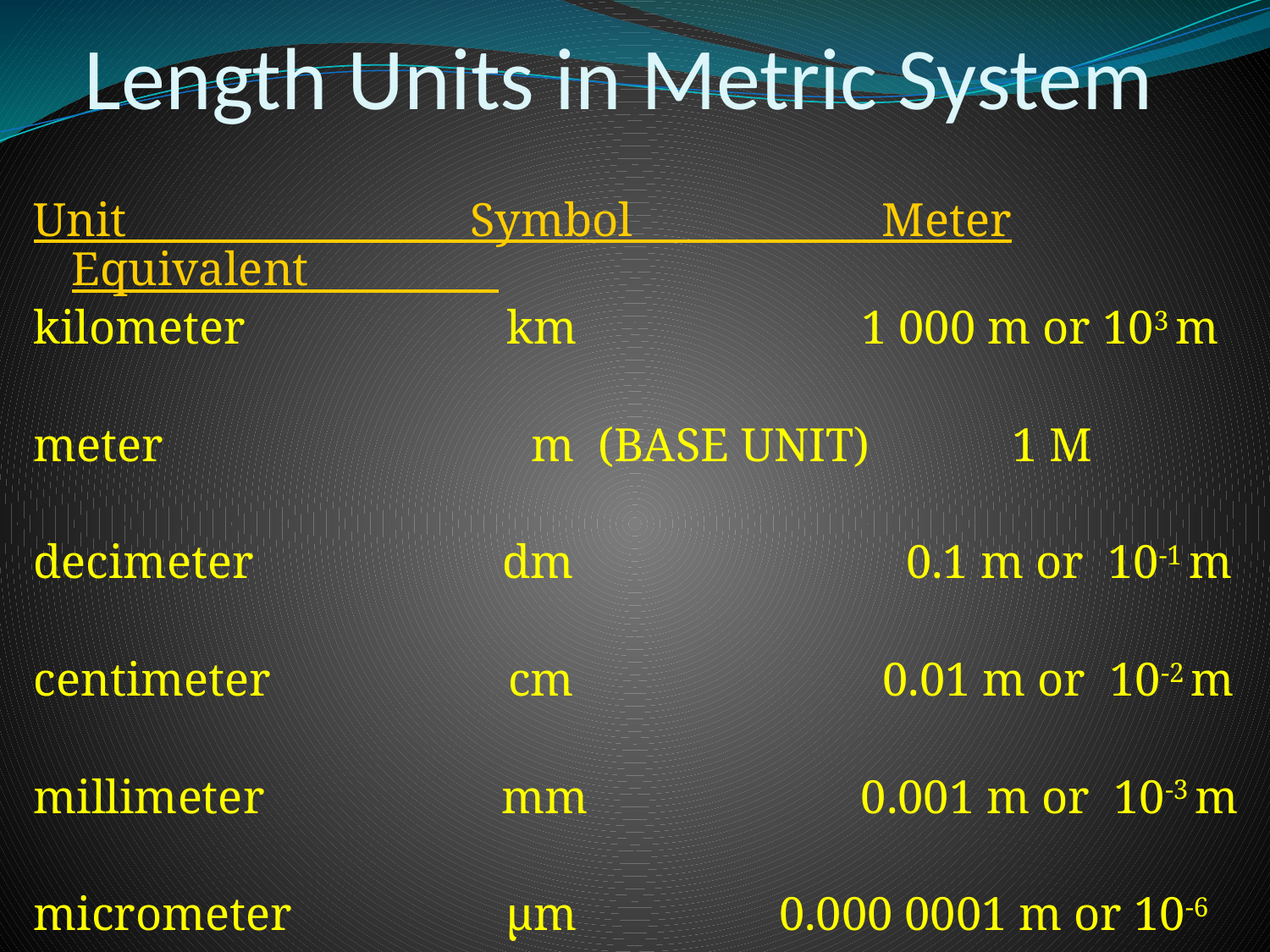

# Length Units in Metric System
Unit                             Symbol                     Meter Equivalent
kilometer                      km                        1 000 m or 103 m

meter                               m  (BASE UNIT)            1 M

decimeter                     dm                            0.1 m or  10-1 m

centimeter                    cm                          0.01 m or  10-2 m

millimeter                    mm                       0.001 m or  10-3 m

micrometer                  μm                 0.000 0001 m or 10-6 m